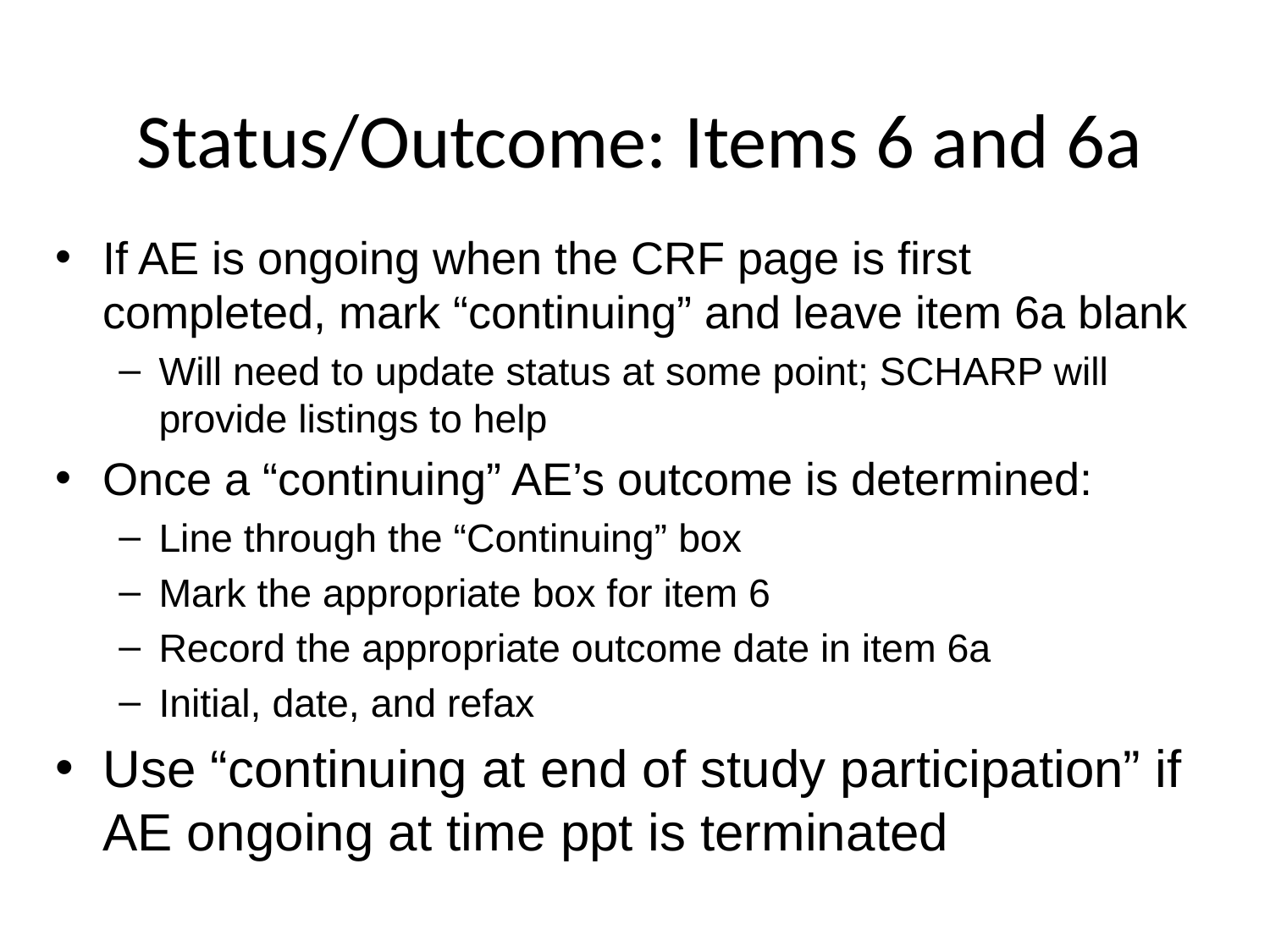

# Status/Outcome: Items 6 and 6a
If AE is ongoing when the CRF page is first completed, mark “continuing” and leave item 6a blank
Will need to update status at some point; SCHARP will provide listings to help
Once a “continuing” AE’s outcome is determined:
Line through the “Continuing” box
Mark the appropriate box for item 6
Record the appropriate outcome date in item 6a
Initial, date, and refax
Use “continuing at end of study participation” if AE ongoing at time ppt is terminated